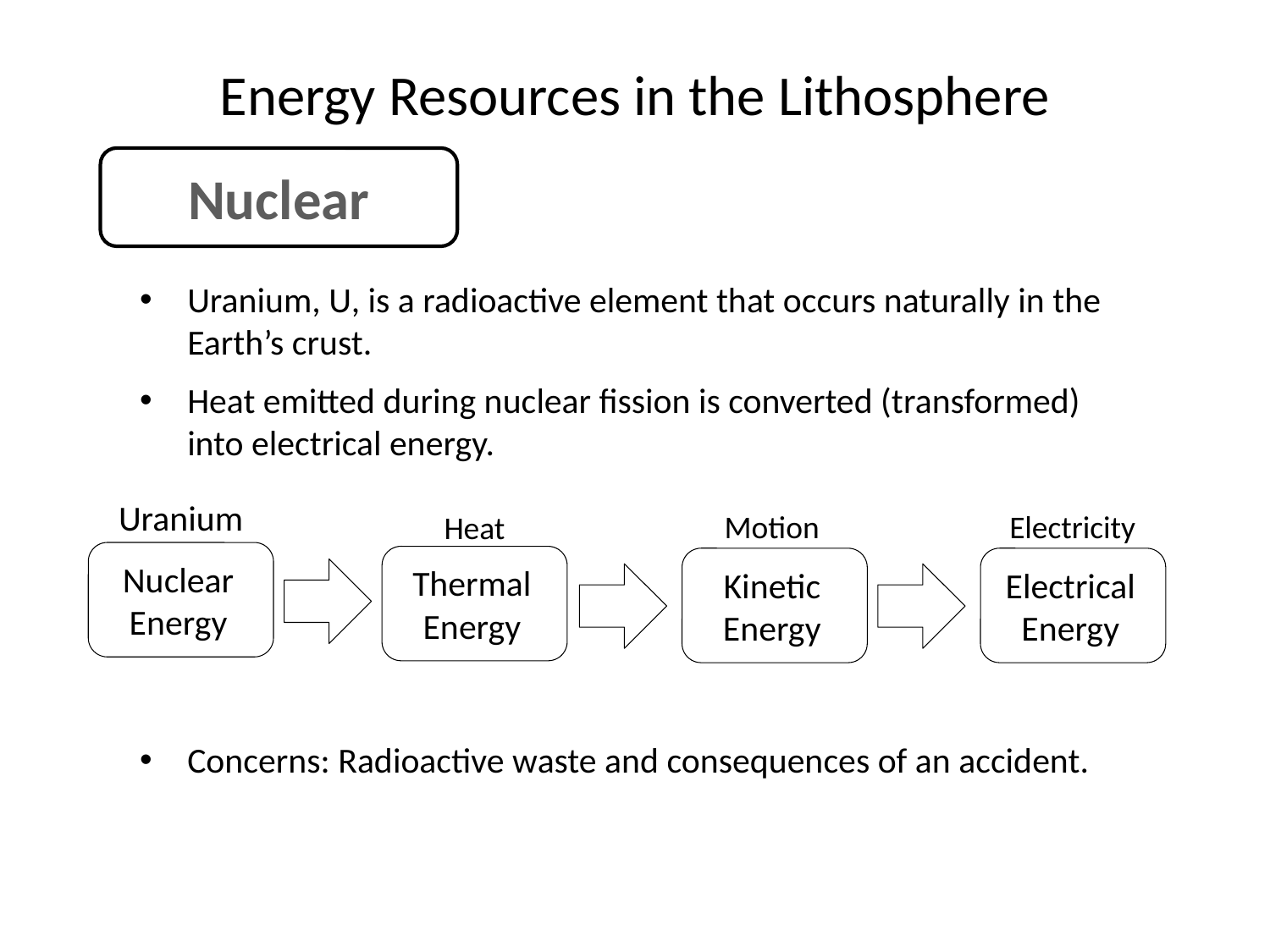

# Energy Resources in the Lithosphere

Nuclear
Uranium, U, is a radioactive element that occurs naturally in the Earth’s crust.
Heat emitted during nuclear fission is converted (transformed) into electrical energy.
Uranium
Electricity
Motion
Heat

Nuclear Energy

Thermal Energy

Kinetic Energy

ElectricalEnergy

Concerns: Radioactive waste and consequences of an accident.